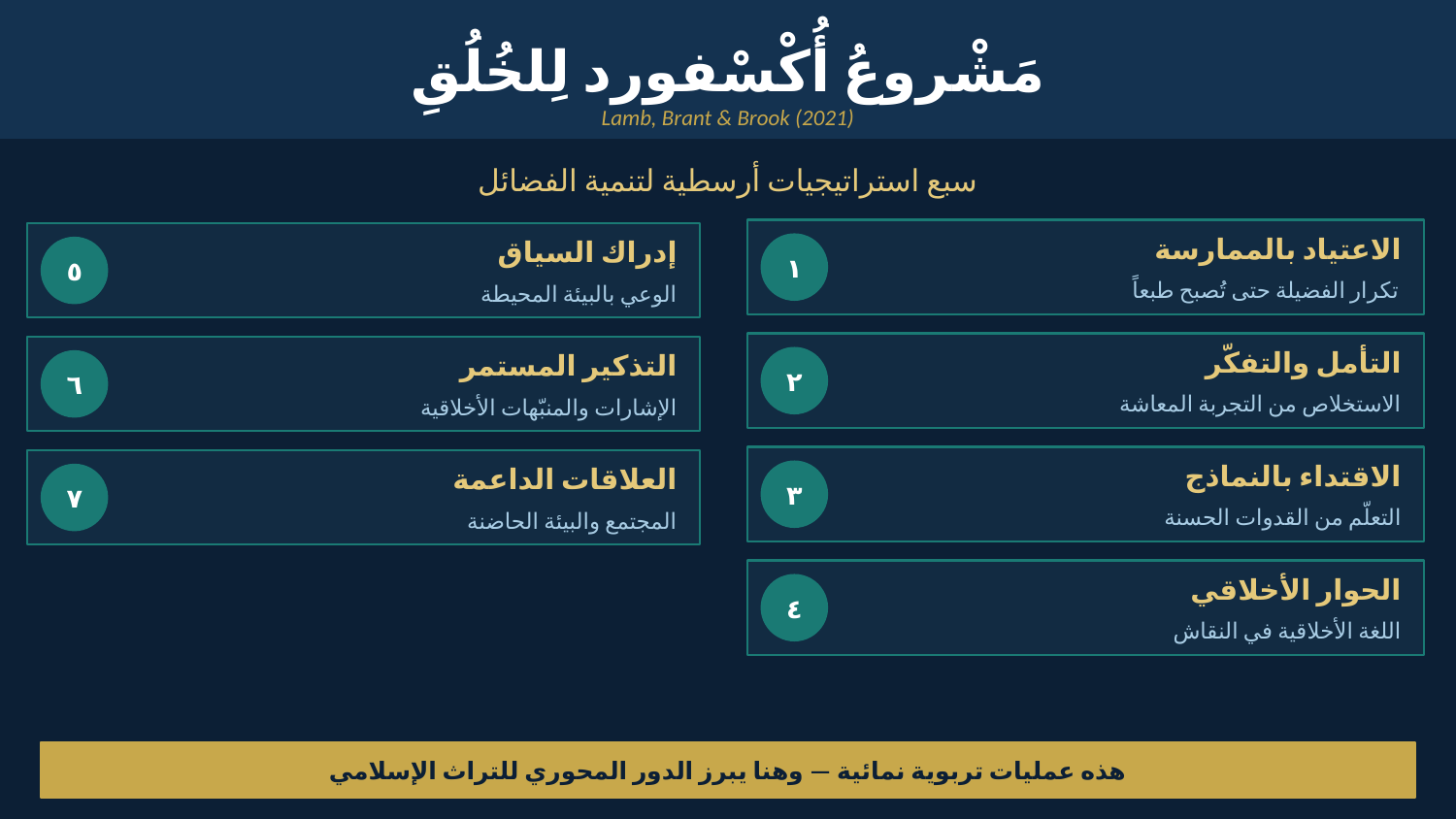

مَشْروعُ أُكْسْفورد لِلخُلُقِ
Lamb, Brant & Brook (2021)
سبع استراتيجيات أرسطية لتنمية الفضائل

الاعتياد بالممارسة

إدراك السياق

١

٥
تكرار الفضيلة حتى تُصبح طبعاً
الوعي بالبيئة المحيطة

التأمل والتفكّر

التذكير المستمر

٢

٦
الاستخلاص من التجربة المعاشة
الإشارات والمنبّهات الأخلاقية

الاقتداء بالنماذج

العلاقات الداعمة

٣

٧
التعلّم من القدوات الحسنة
المجتمع والبيئة الحاضنة

الحوار الأخلاقي

٤
اللغة الأخلاقية في النقاش

هذه عمليات تربوية نمائية — وهنا يبرز الدور المحوري للتراث الإسلامي